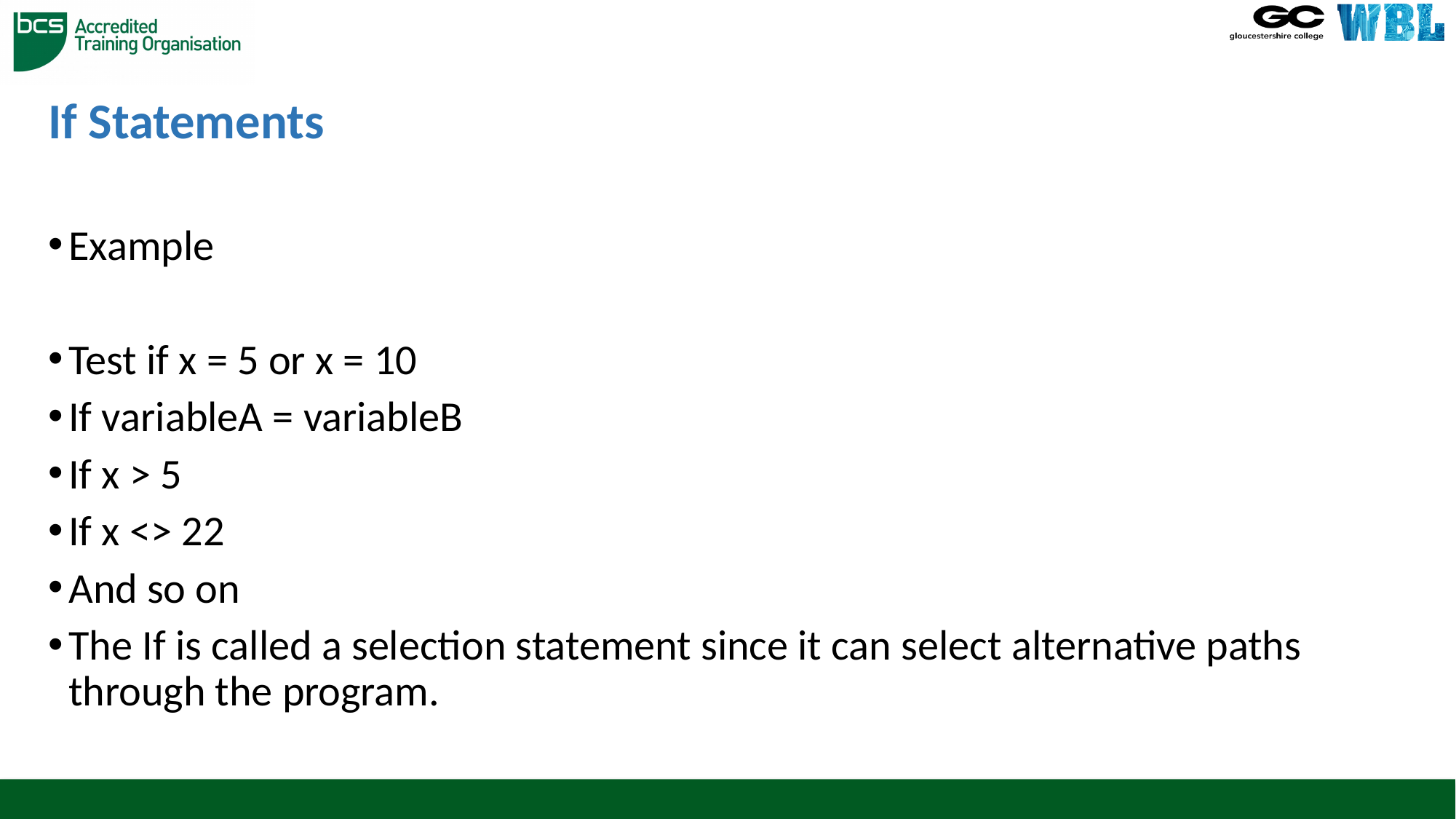

# If Statements
Example

Test if x = 5 or x = 10
If variableA = variableB
If x > 5
If x <> 22
And so on
The If is called a selection statement since it can select alternative paths through the program.